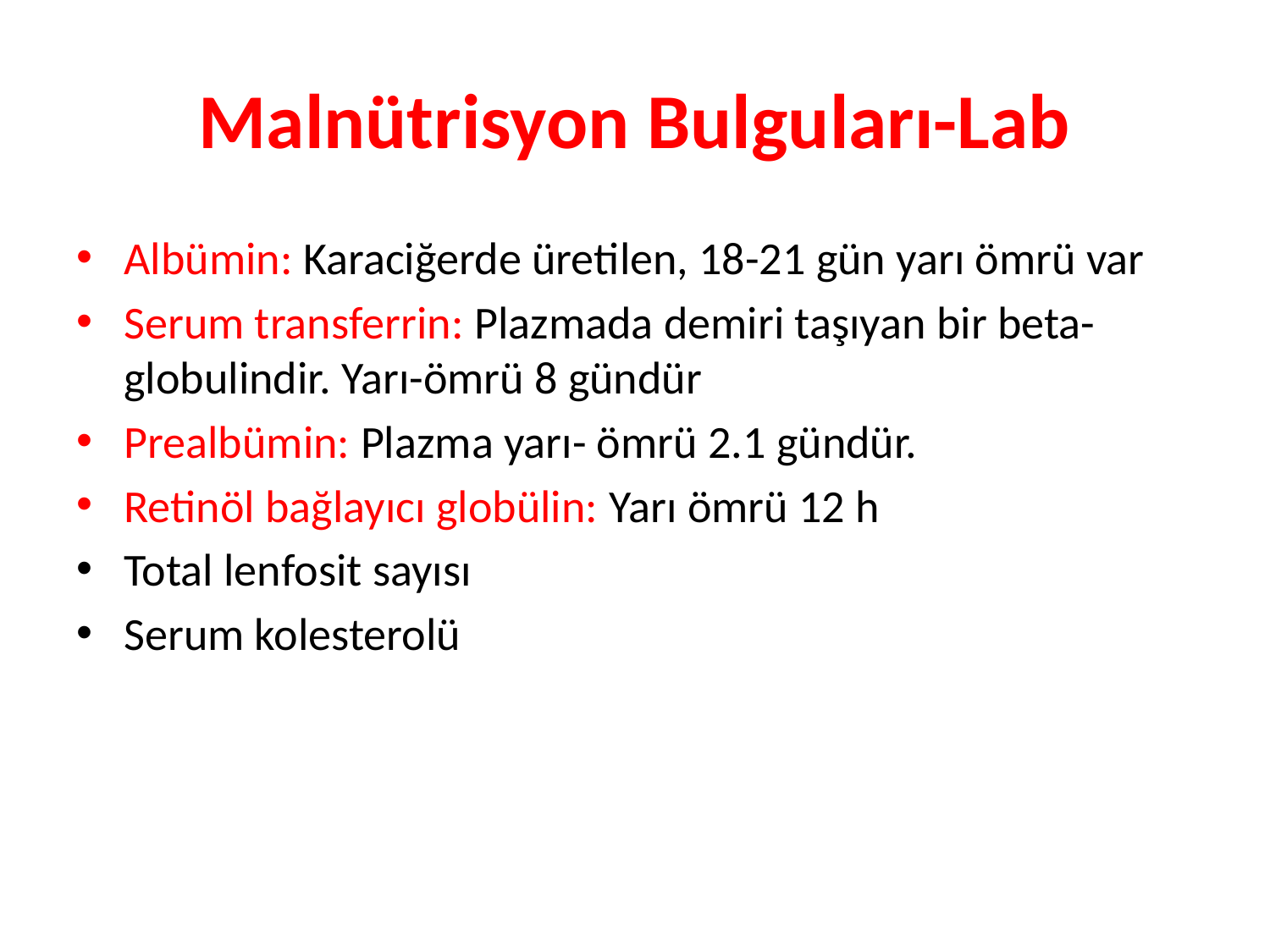

# Malnütrisyon Bulguları-Lab
Albümin: Karaciğerde üretilen, 18-21 gün yarı ömrü var
Serum transferrin: Plazmada demiri taşıyan bir beta-globulindir. Yarı-ömrü 8 gündür
Prealbümin: Plazma yarı- ömrü 2.1 gündür.
Retinöl bağlayıcı globülin: Yarı ömrü 12 h
Total lenfosit sayısı
Serum kolesterolü